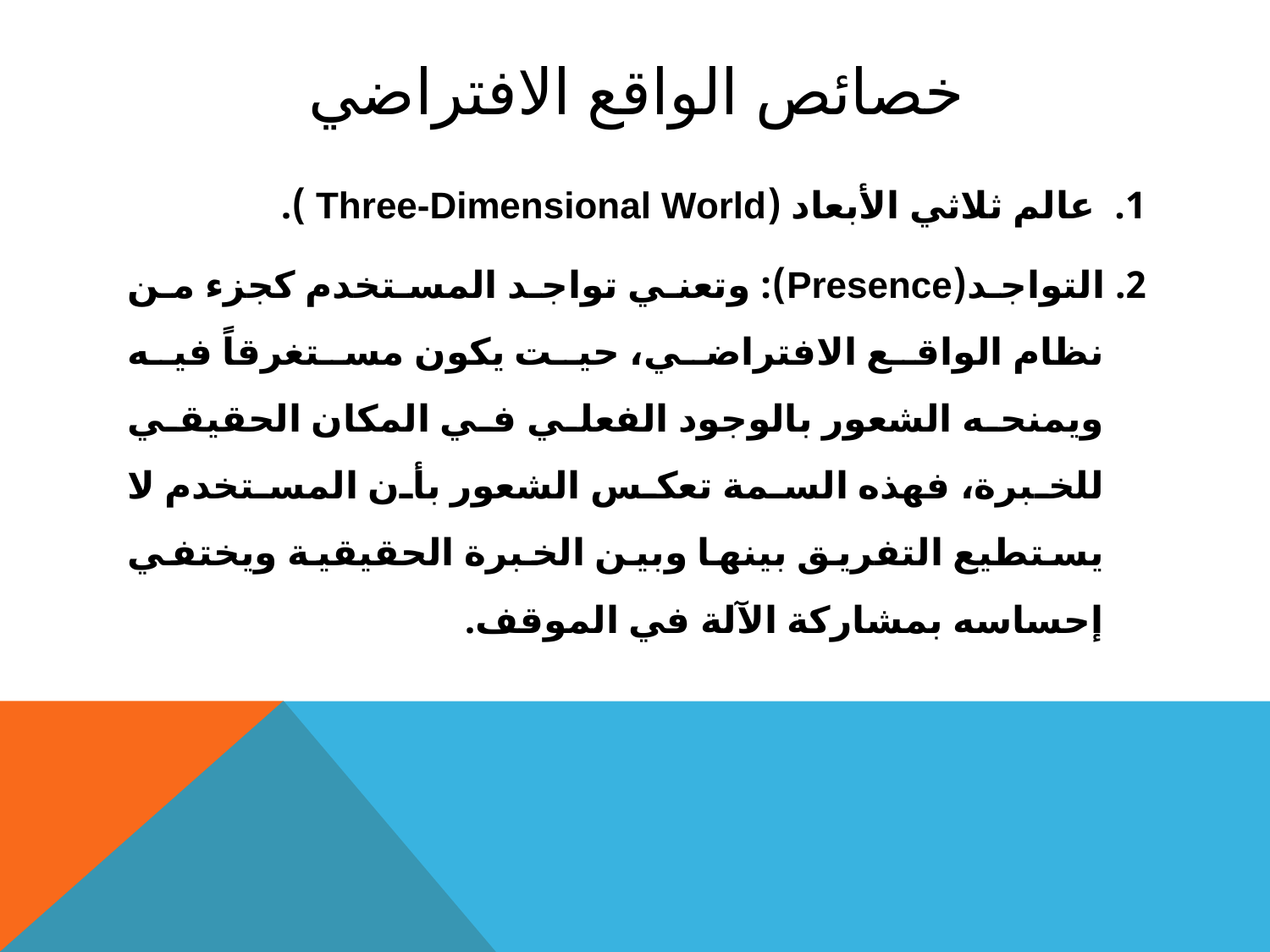

# خصائص الواقع الافتراضي
1.  عالم ثلاثي الأبعاد (Three-Dimensional World ).
2. 	التواجد(Presence): وتعني تواجد المستخدم كجزء من نظام الواقع الافتراضي، حيت يكون مستغرقاً فيه ويمنحه الشعور بالوجود الفعلي في المكان الحقيقي للخبرة، فهذه السمة تعكس الشعور بأن المستخدم لا يستطيع التفريق بينها وبين الخبرة الحقيقية ويختفي إحساسه بمشاركة الآلة في الموقف.